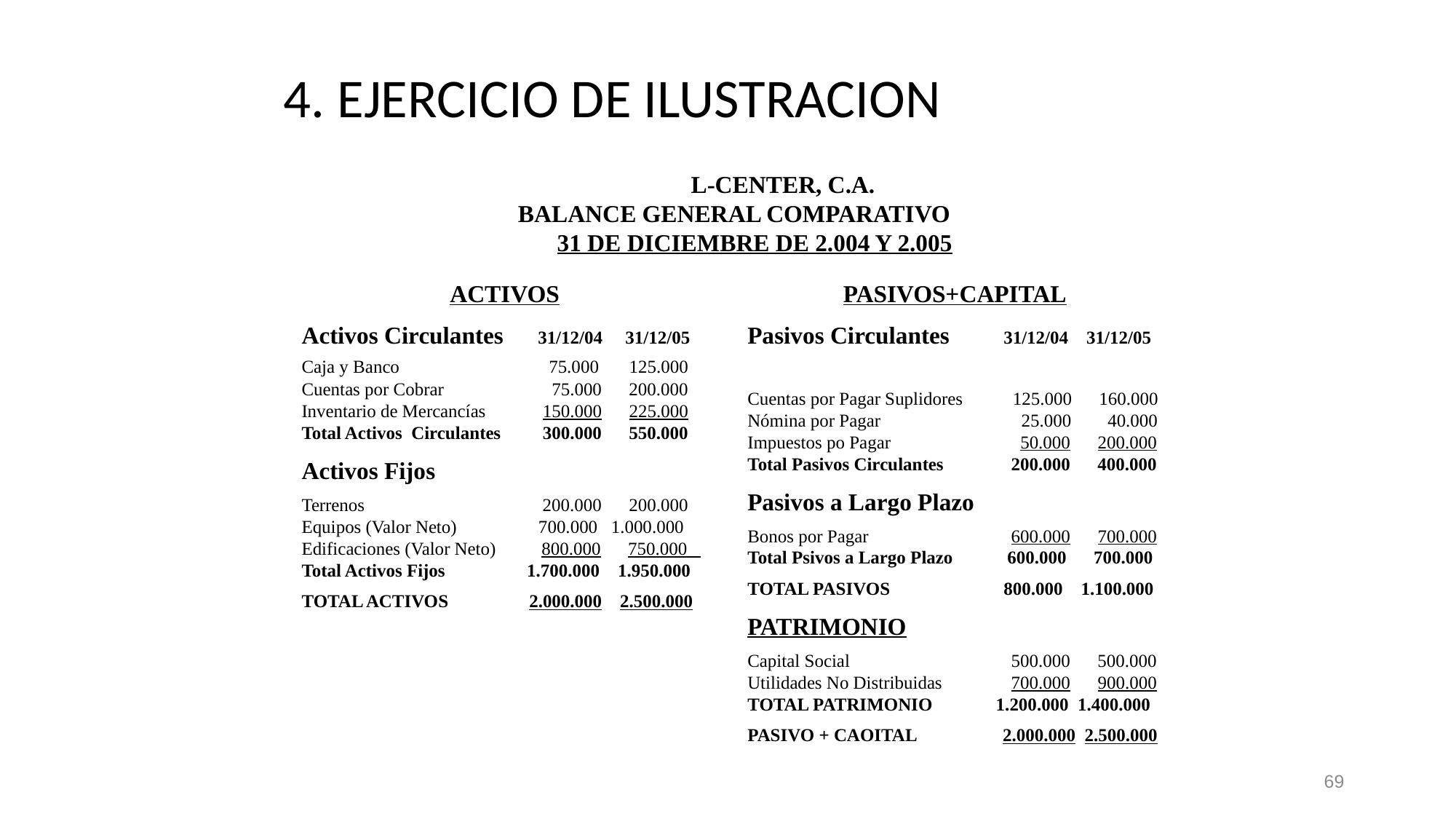

4. EJERCICIO DE ILUSTRACION
                                                     L-CENTER, C.A.				           BALANCE GENERAL COMPARATIVO		           31 DE DICIEMBRE DE 2.004 Y 2.005
ACTIVOS
Activos Circulantes	   31/12/04     31/12/05 Caja y Banco	                       75.000	125.000  Cuentas por Cobrar	       75.000      200.000  Inventario de Mercancías	     150.000      225.000    Total Activos  Circulantes	     300.000      550.000
Activos Fijos
Terrenos	                             200.000      200.000  Equipos (Valor Neto)                  700.000   1.000.000 Edificaciones (Valor Neto)          800.000      750.000    Total Activos Fijos                  1.700.000    1.950.000
TOTAL ACTIVOS	  2.000.000    2.500.000

PASIVOS+CAPITAL
Pasivos Circulantes         31/12/04    31/12/05
Cuentas por Pagar Suplidores           125.000      160.000 Nómina por Pagar                               25.000        40.000  Impuestos po Pagar	            50.000      200.000 Total Pasivos Circulantes	          200.000      400.000
Pasivos a Largo Plazo
Bonos por Pagar 	          600.000      700.000 Total Psivos a Largo Plazo            600.000      700.000
TOTAL PASIVOS                         800.000    1.100.000
PATRIMONIO
Capital Social  	          500.000      500.000 Utilidades No Distribuidas	          700.000      900.000 TOTAL PATRIMONIO              1.200.000  1.400.000
PASIVO + CAOITAL                   2.000.000  2.500.000

69